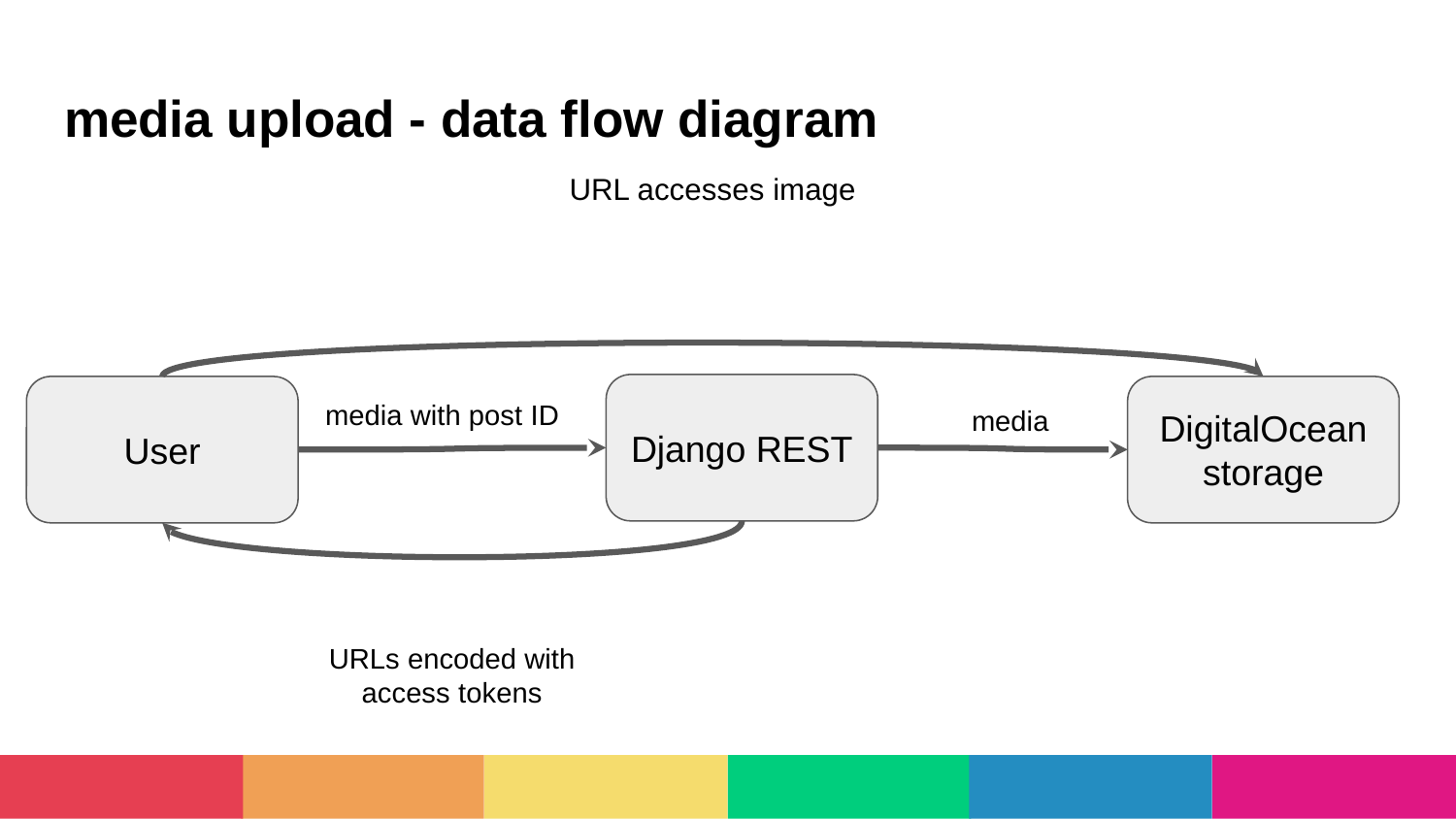

# media upload - data flow diagram
URL accesses image
Django REST
User
DigitalOcean storage
media with post ID

media
URLs encoded with access tokens